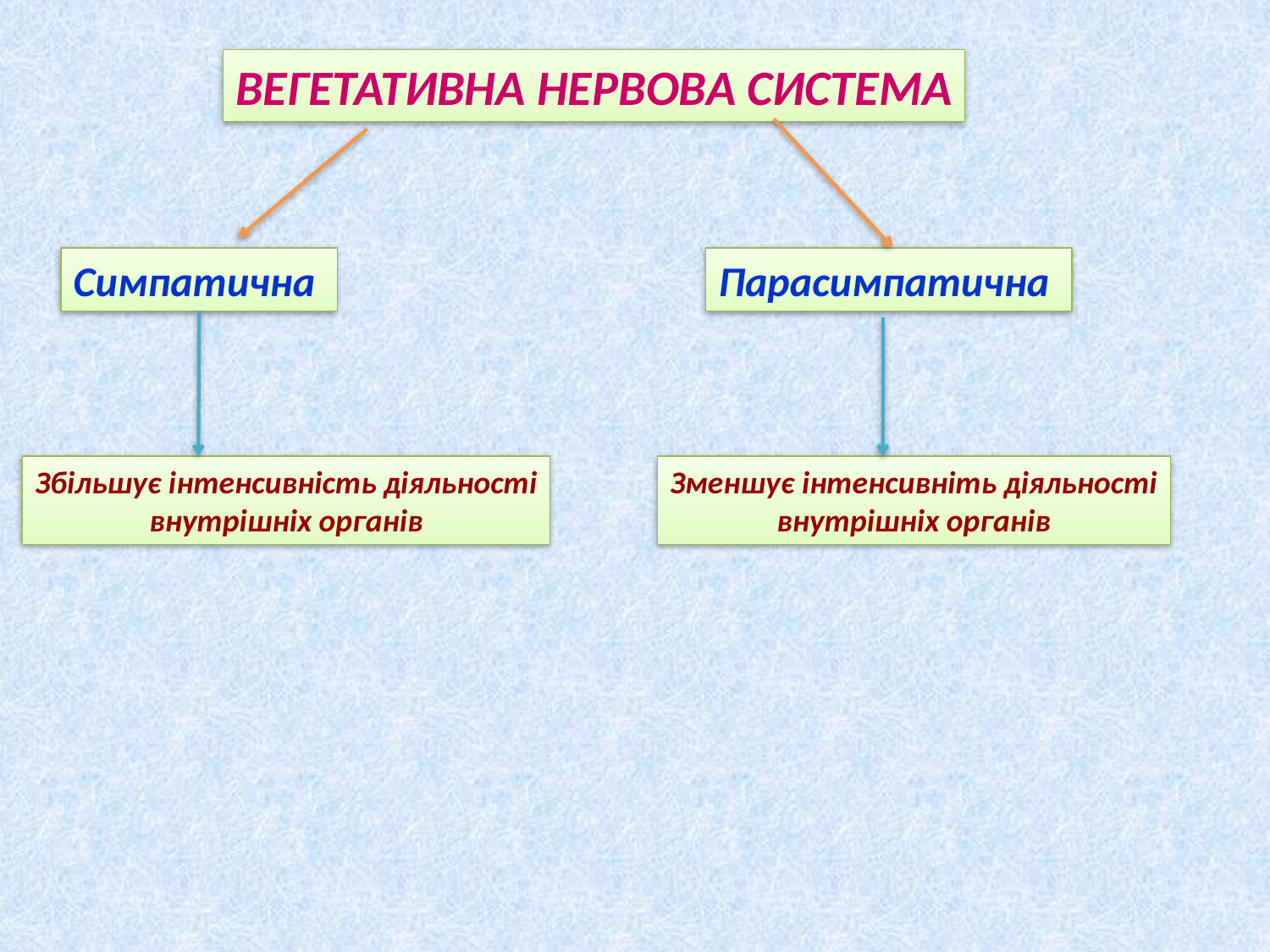

ВЕГЕТАТИВНА НЕРВОВА СИСТЕМА
Симпатична
Парасимпатична
Збільшує інтенсивність діяльності
внутрішніх органів
Зменшує інтенсивніть діяльності
внутрішніх органів